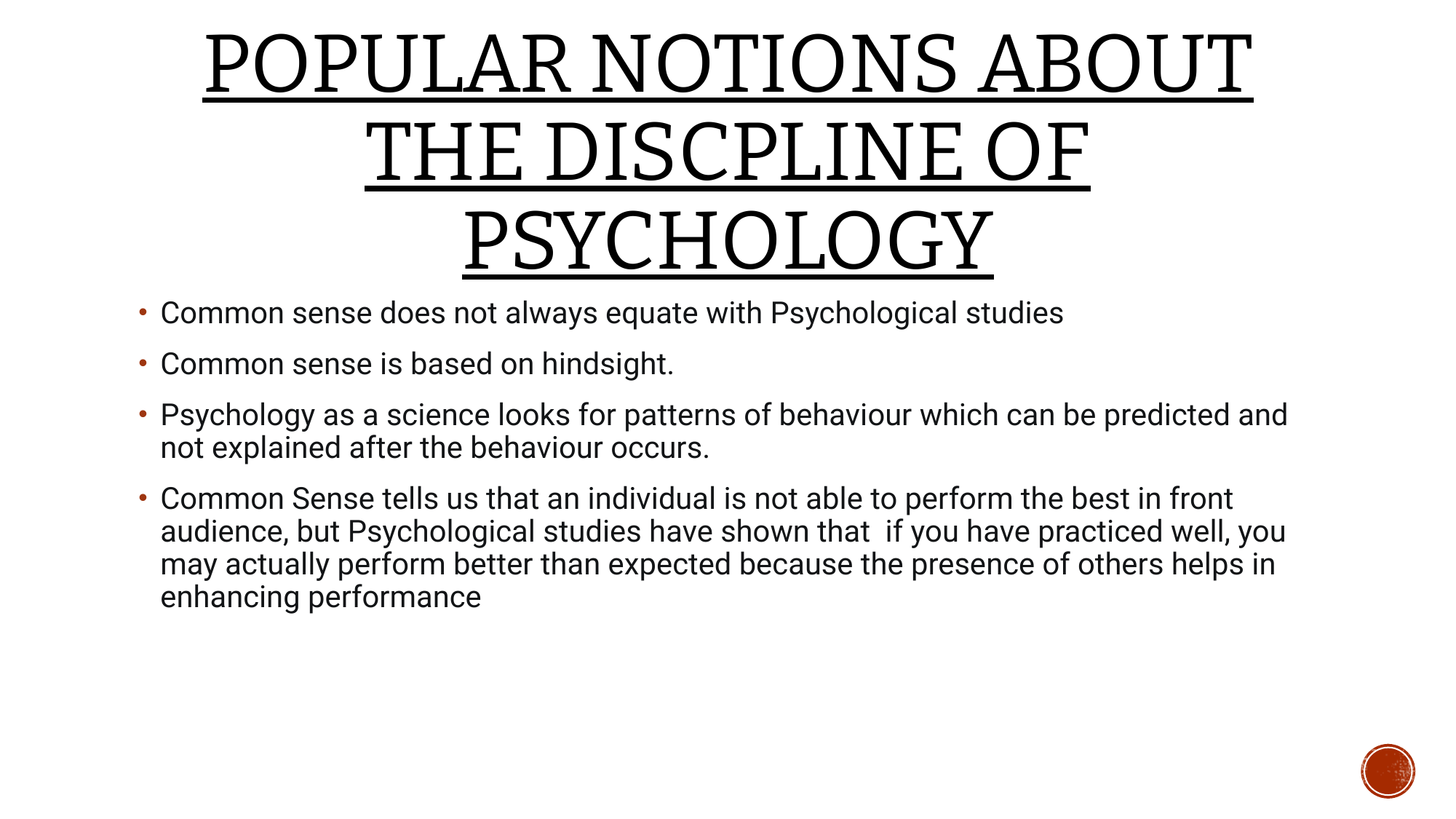

# POPULAR NOTIONS ABOUT THE DISCPLINE OF PSYCHOLOGY
Common sense does not always equate with Psychological studies
Common sense is based on hindsight.
Psychology as a science looks for patterns of behaviour which can be predicted and not explained after the behaviour occurs.
Common Sense tells us that an individual is not able to perform the best in front audience, but Psychological studies have shown that  if you have practiced well, you may actually perform better than expected because the presence of others helps in enhancing performance